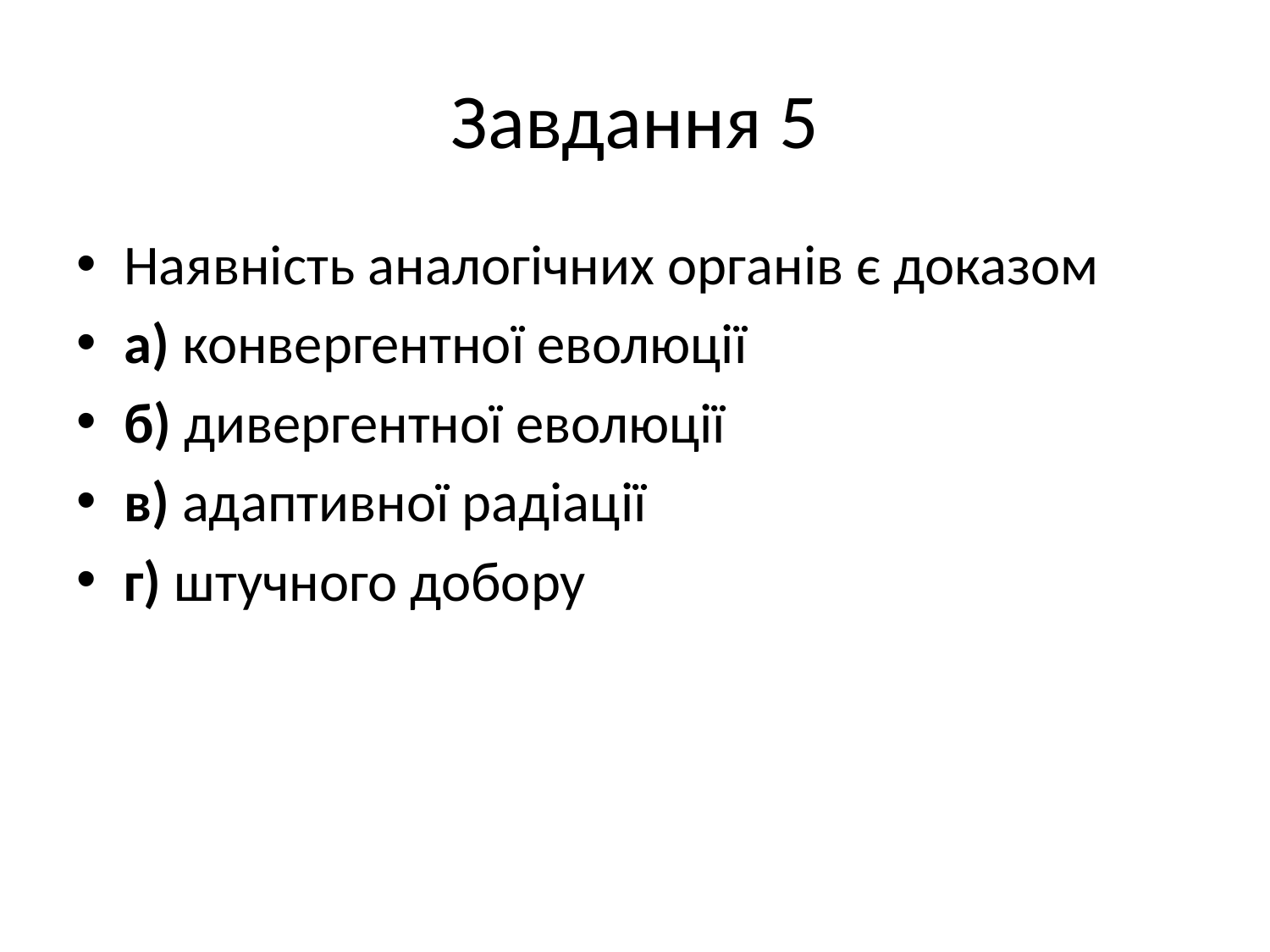

# Завдання 5
Наявність аналогічних органів є доказом
а) конвергентної еволюції
б) дивергентної еволюції
в) адаптивної радіації
г) штучного добору